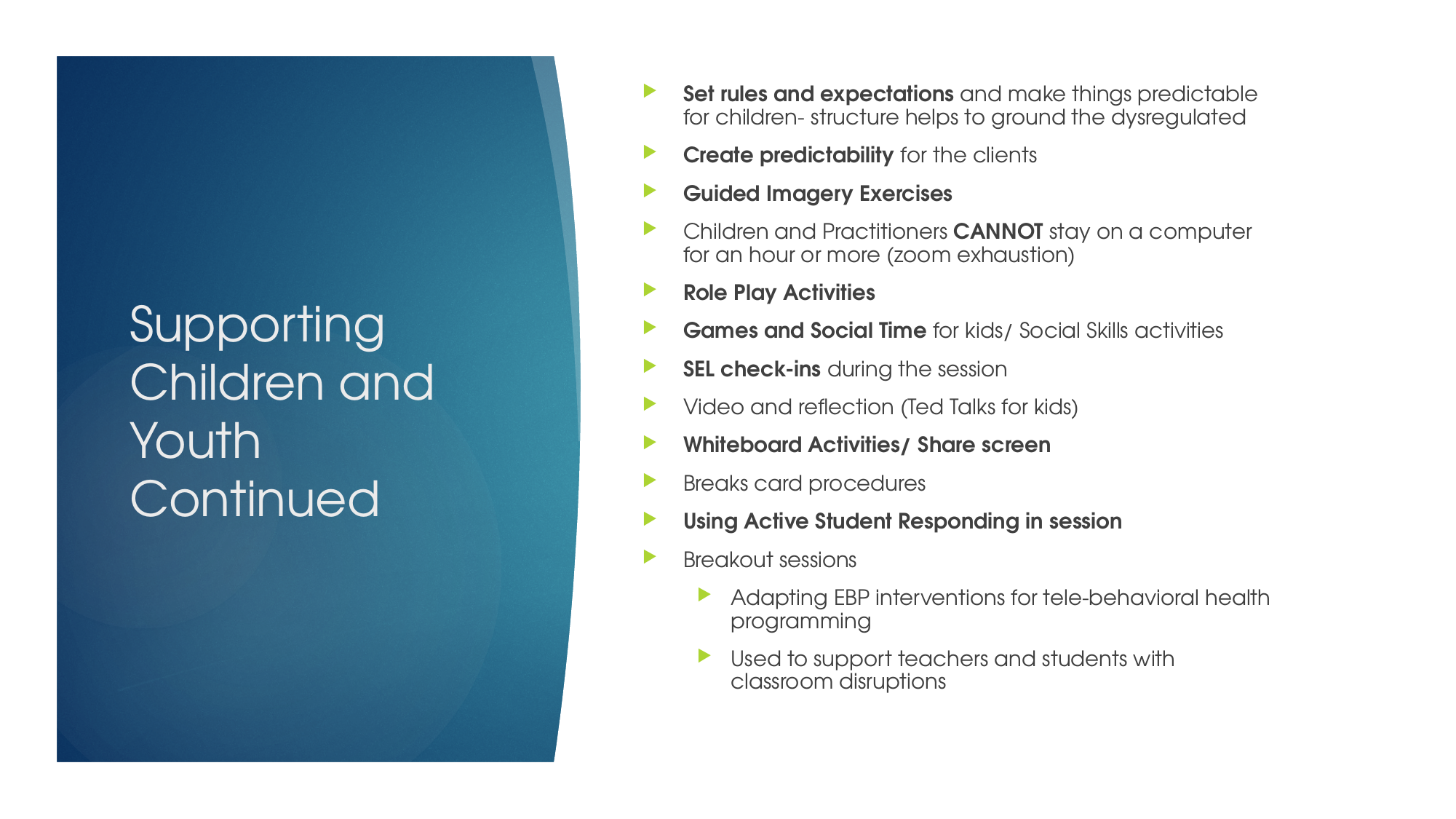

Set rules and expectations and make things predictable for children- structure helps to ground the dysregulated
Create predictability for the clients
Guided Imagery Exercises
Children and Practitioners CANNOT stay on a computer for an hour or more (zoom exhaustion)
Role Play Activities
Games and Social Time for kids/ Social Skills activities
SEL check-ins during the session
Video and reflection (Ted Talks for kids)
Whiteboard Activities/ Share screen
Breaks card procedures
Using Active Student Responding in session
Breakout sessions
Adapting EBP interventions for tele-behavioral health programming
Used to support teachers and students with classroom disruptions

# Supporting Children and Youth Continued